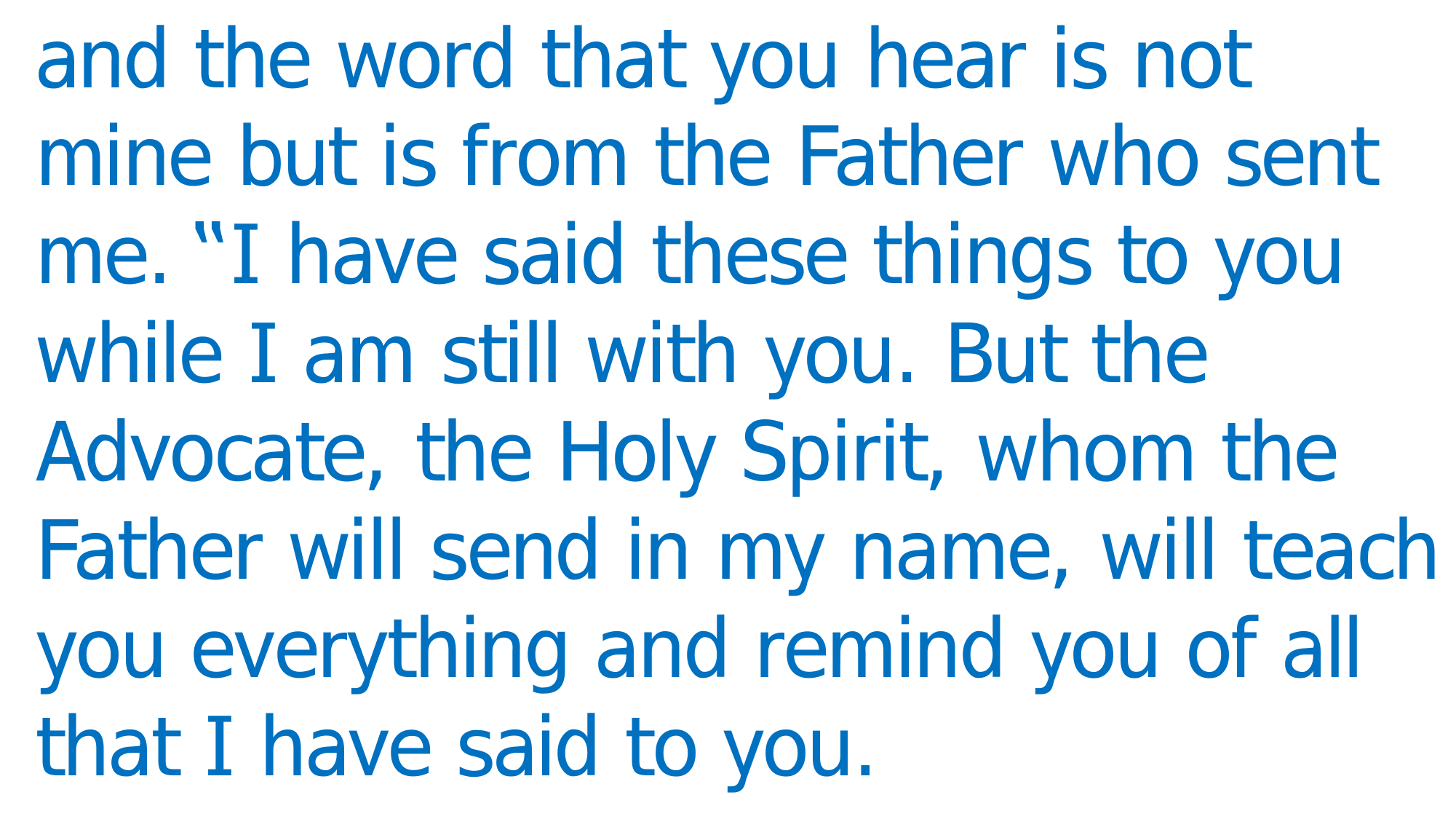

and the word that you hear is not
 mine but is from the Father who sent
 me. “I have said these things to you
 while I am still with you. But the
 Advocate, the Holy Spirit, whom the
 Father will send in my name, will teach
 you everything and remind you of all
 that I have said to you.